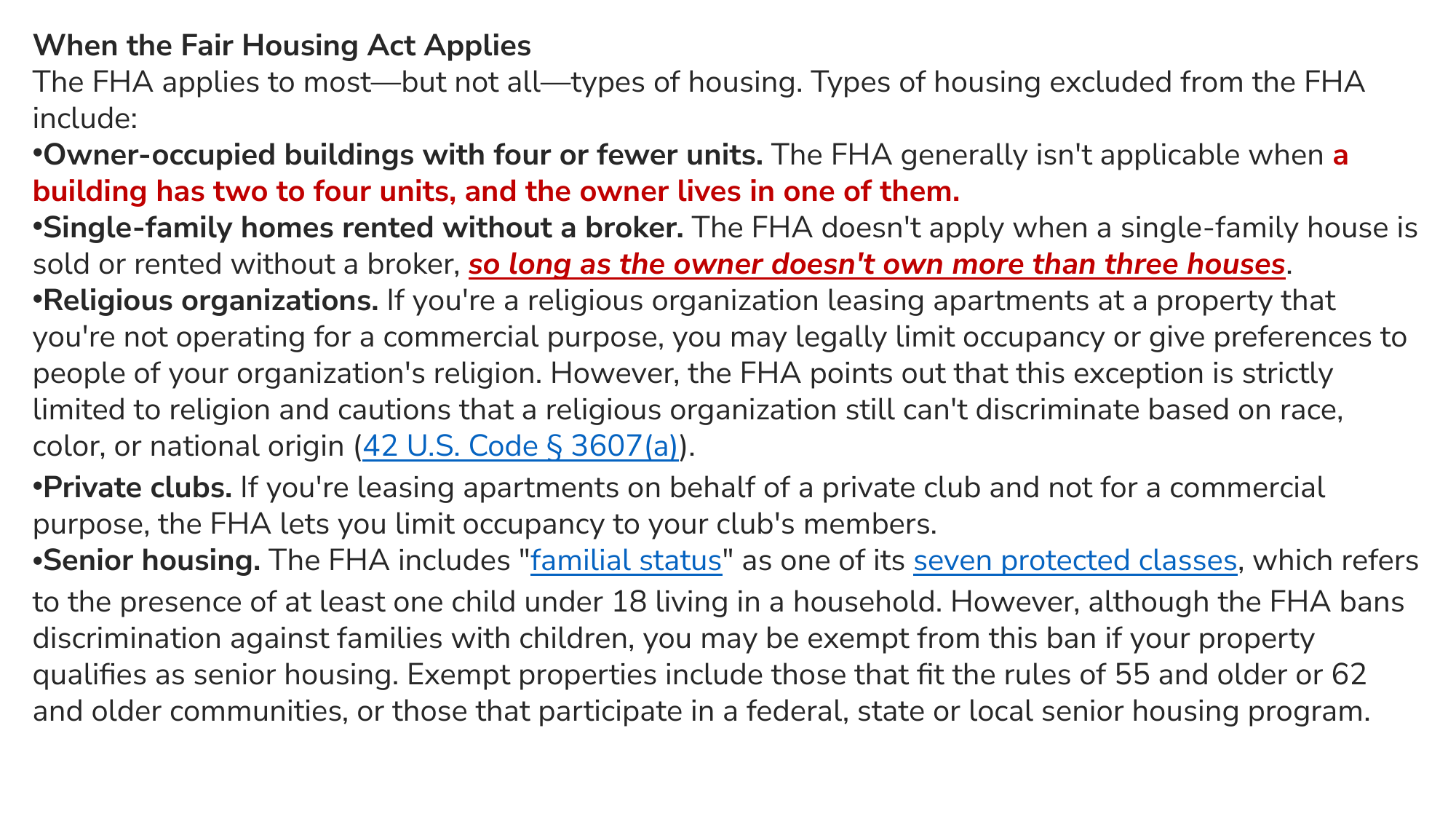

When the Fair Housing Act Applies
The FHA applies to most—but not all—types of housing. Types of housing excluded from the FHA include:
Owner-occupied buildings with four or fewer units. The FHA generally isn't applicable when a building has two to four units, and the owner lives in one of them.
Single-family homes rented without a broker. The FHA doesn't apply when a single-family house is sold or rented without a broker, so long as the owner doesn't own more than three houses.
Religious organizations. If you're a religious organization leasing apartments at a property that you're not operating for a commercial purpose, you may legally limit occupancy or give preferences to people of your organization's religion. However, the FHA points out that this exception is strictly limited to religion and cautions that a religious organization still can't discriminate based on race, color, or national origin (42 U.S. Code § 3607(a)).
Private clubs. If you're leasing apartments on behalf of a private club and not for a commercial purpose, the FHA lets you limit occupancy to your club's members.
Senior housing. The FHA includes "familial status" as one of its seven protected classes, which refers to the presence of at least one child under 18 living in a household. However, although the FHA bans discrimination against families with children, you may be exempt from this ban if your property qualifies as senior housing. Exempt properties include those that fit the rules of 55 and older or 62 and older communities, or those that participate in a federal, state or local senior housing program.